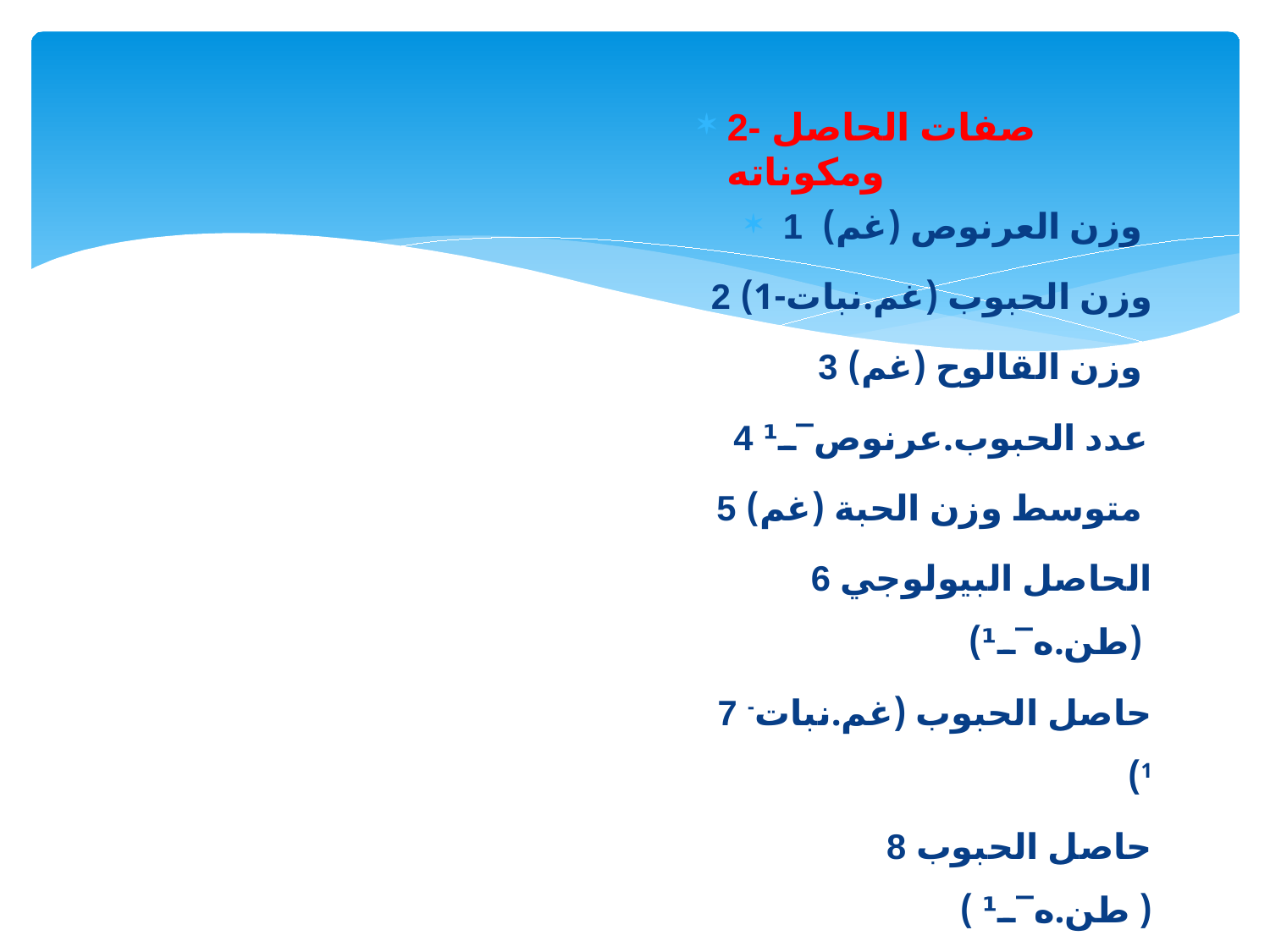

2- صفات الحاصل ومكوناته
1  وزن العرنوص (غم)
2 وزن الحبوب (غم.نبات-1)
3 وزن القالوح (غم)
4 عدد الحبوب.عرنوص‾¹
5 متوسط وزن الحبة (غم)
6 الحاصل البيولوجي (طن.ه‾¹)
7 حاصل الحبوب (غم.نبات-1)
8 حاصل الحبوب ( طن.ه‾¹ )
9 دليل الحصاد (%)